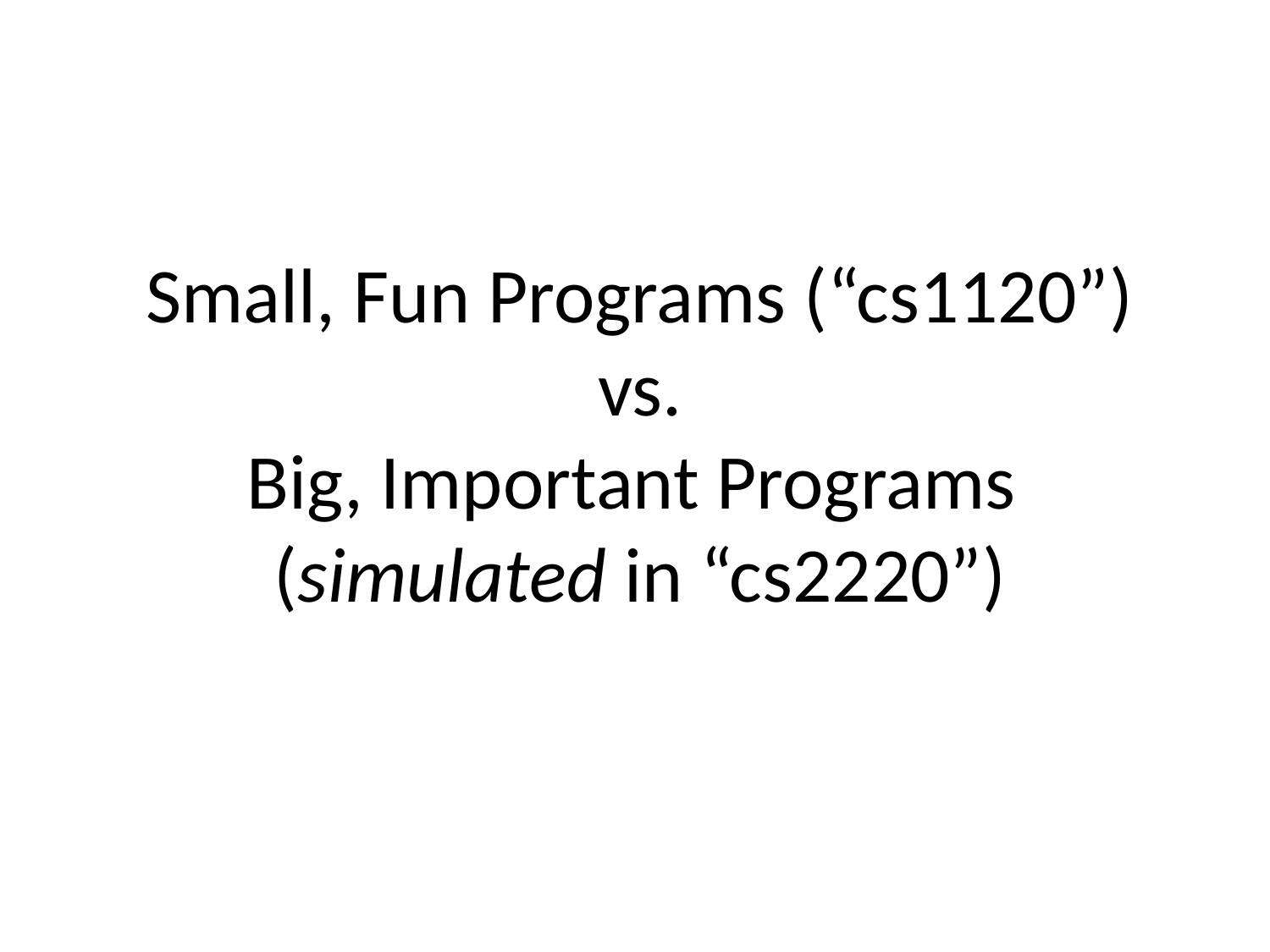

# Small, Fun Programs (“cs1120”) vs. Big, Important Programs (simulated in “cs2220”)